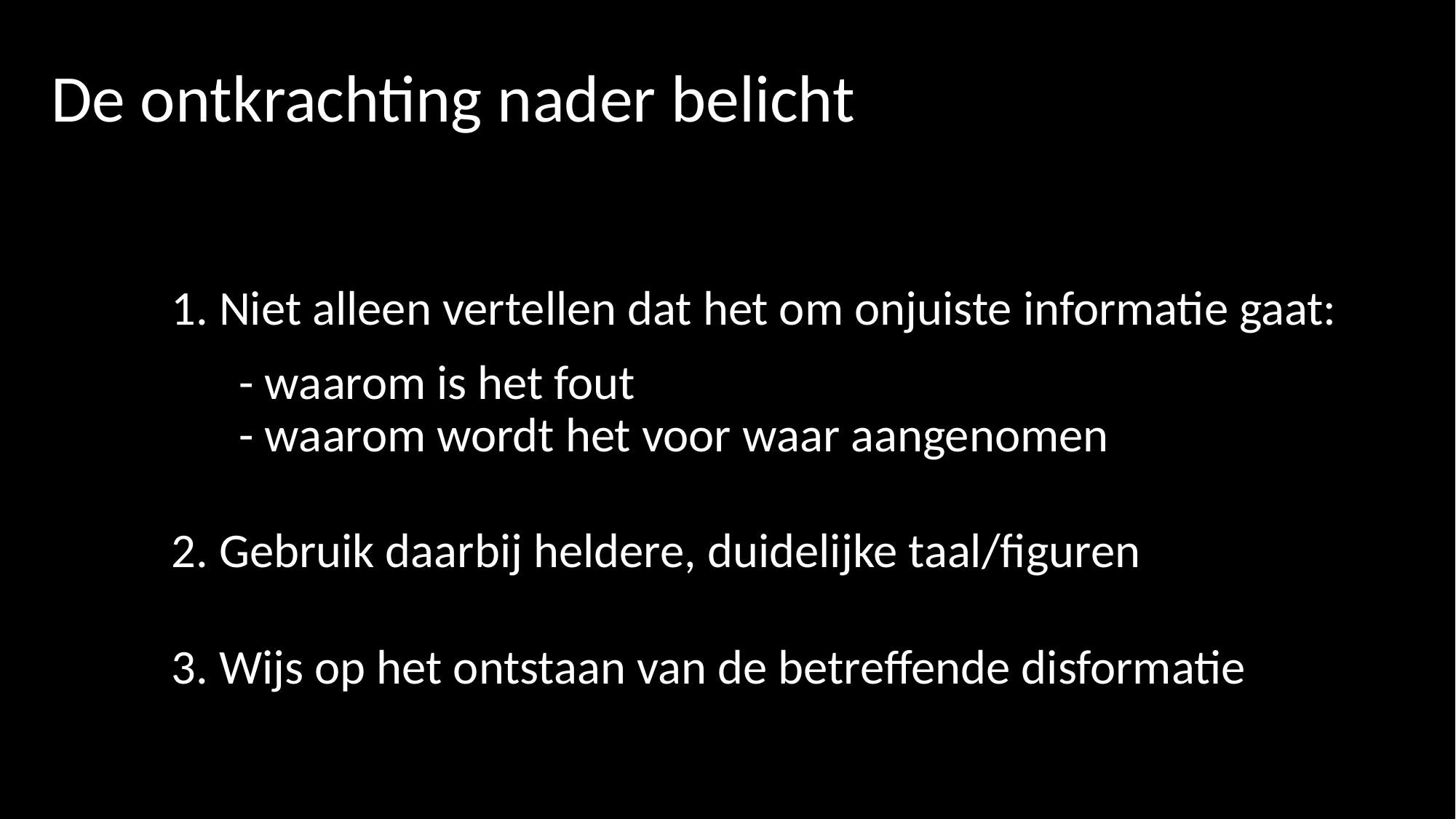

# De ontkrachting nader belicht
1. Niet alleen vertellen dat het om onjuiste informatie gaat:
- waarom is het fout
- waarom wordt het voor waar aangenomen
2. Gebruik daarbij heldere, duidelijke taal/figuren

3. Wijs op het ontstaan van de betreffende disformatie